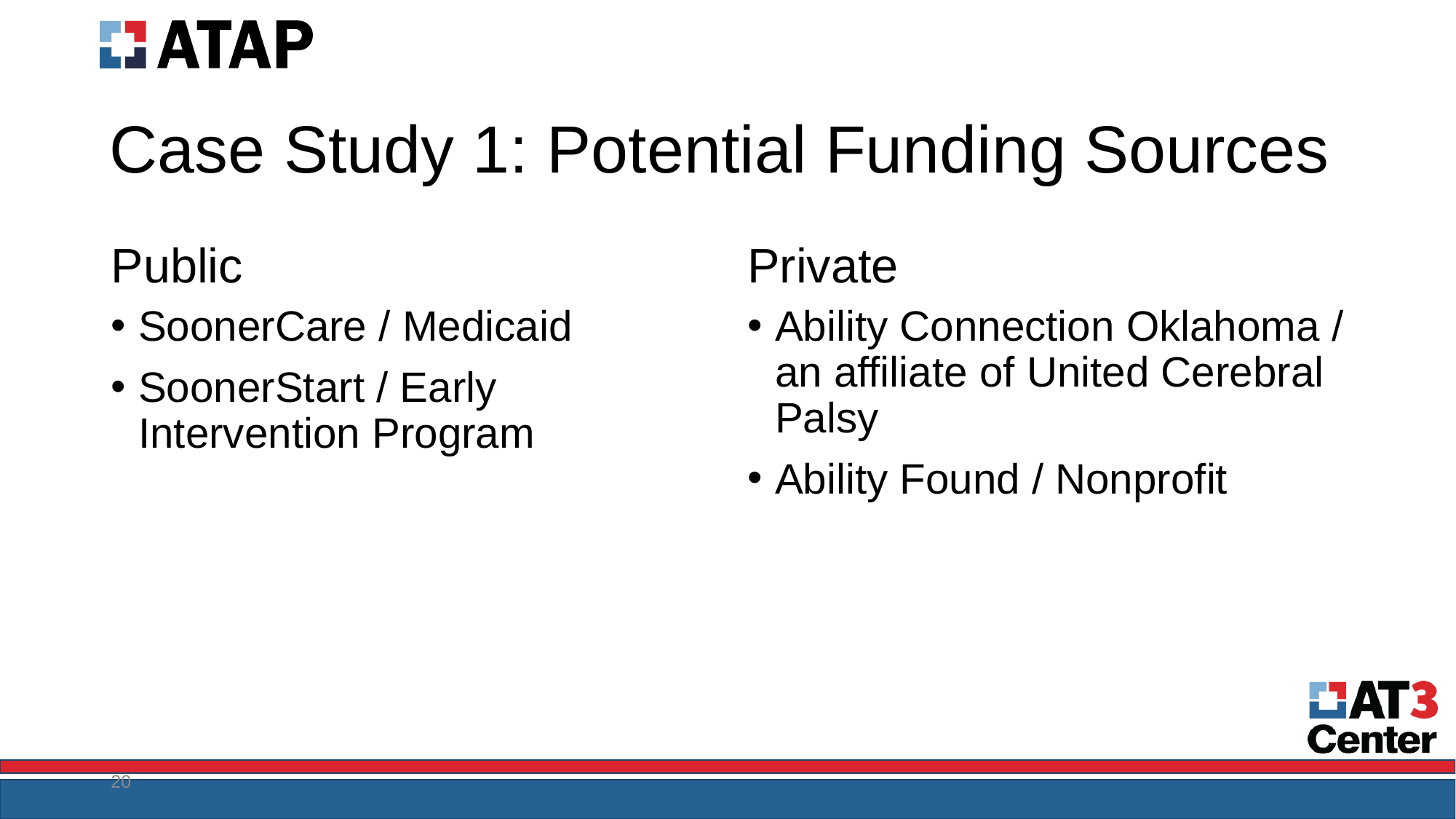

# Case Study 1: Potential Funding Sources
Public
Private
SoonerCare / Medicaid
SoonerStart / Early Intervention Program
Ability Connection Oklahoma / an affiliate of United Cerebral Palsy
Ability Found / Nonprofit

20